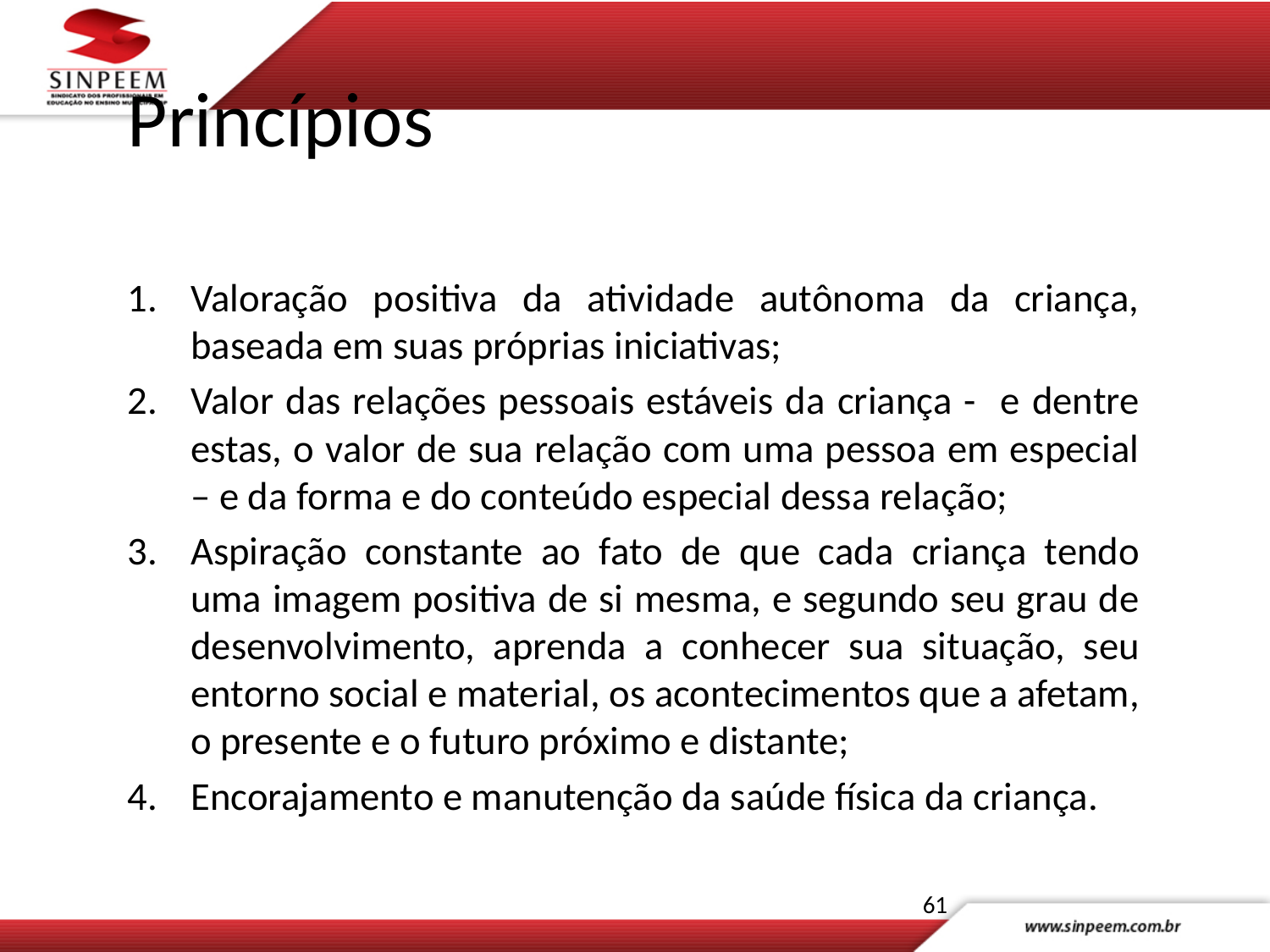

# Princípios
Valoração positiva da atividade autônoma da criança, baseada em suas próprias iniciativas;
Valor das relações pessoais estáveis da criança -  e dentre estas, o valor de sua relação com uma pessoa em especial – e da forma e do conteúdo especial dessa relação;
Aspiração constante ao fato de que cada criança tendo uma imagem positiva de si mesma, e segundo seu grau de desenvolvimento, aprenda a conhecer sua situação, seu entorno social e material, os acontecimentos que a afetam, o presente e o futuro próximo e distante;
Encorajamento e manutenção da saúde física da criança.
61